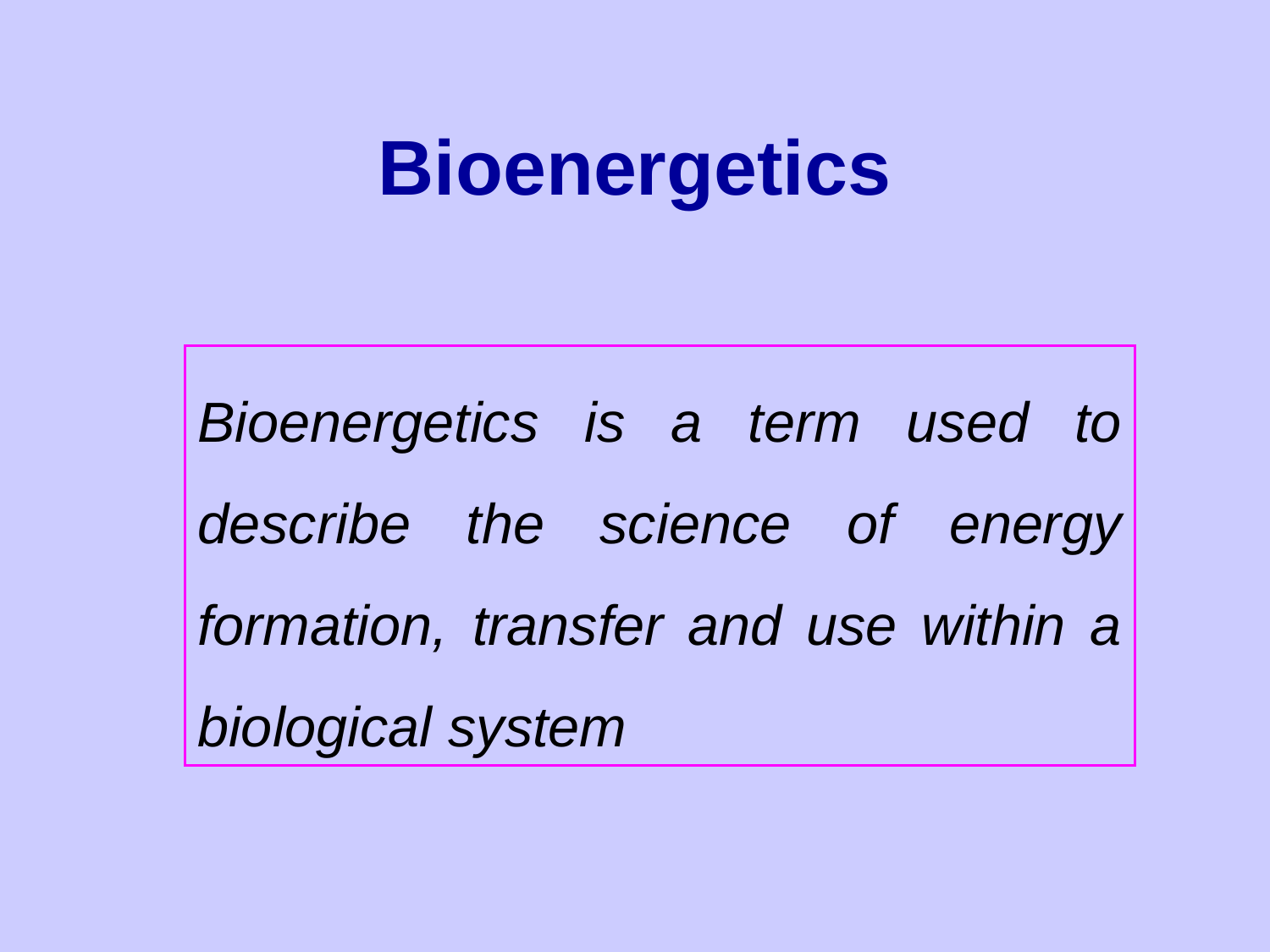

# Bioenergetics
Bioenergetics is a term used to describe the science of energy formation, transfer and use within a biological system